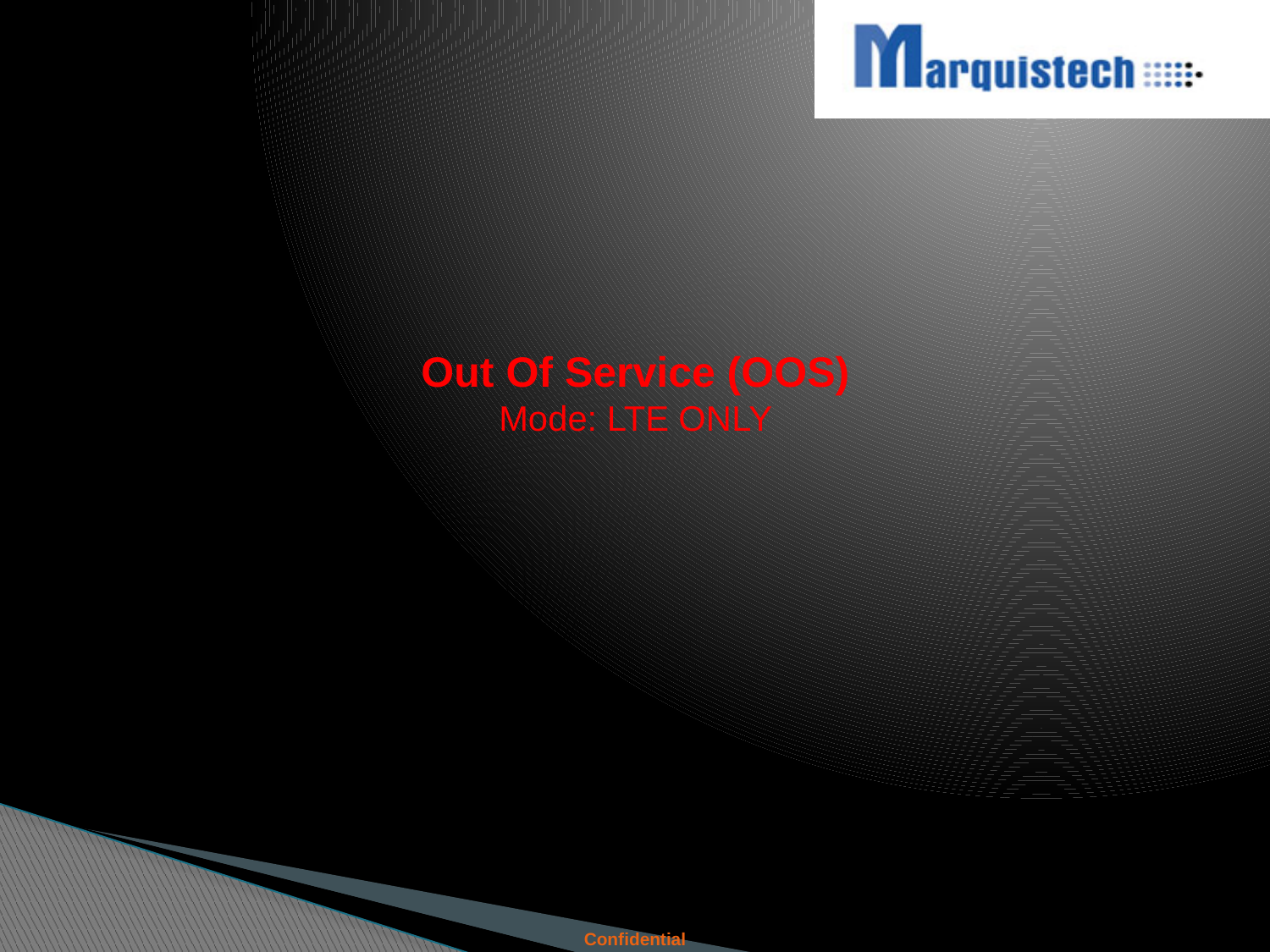

# Out Of Service (OOS) Mode: LTE ONLY